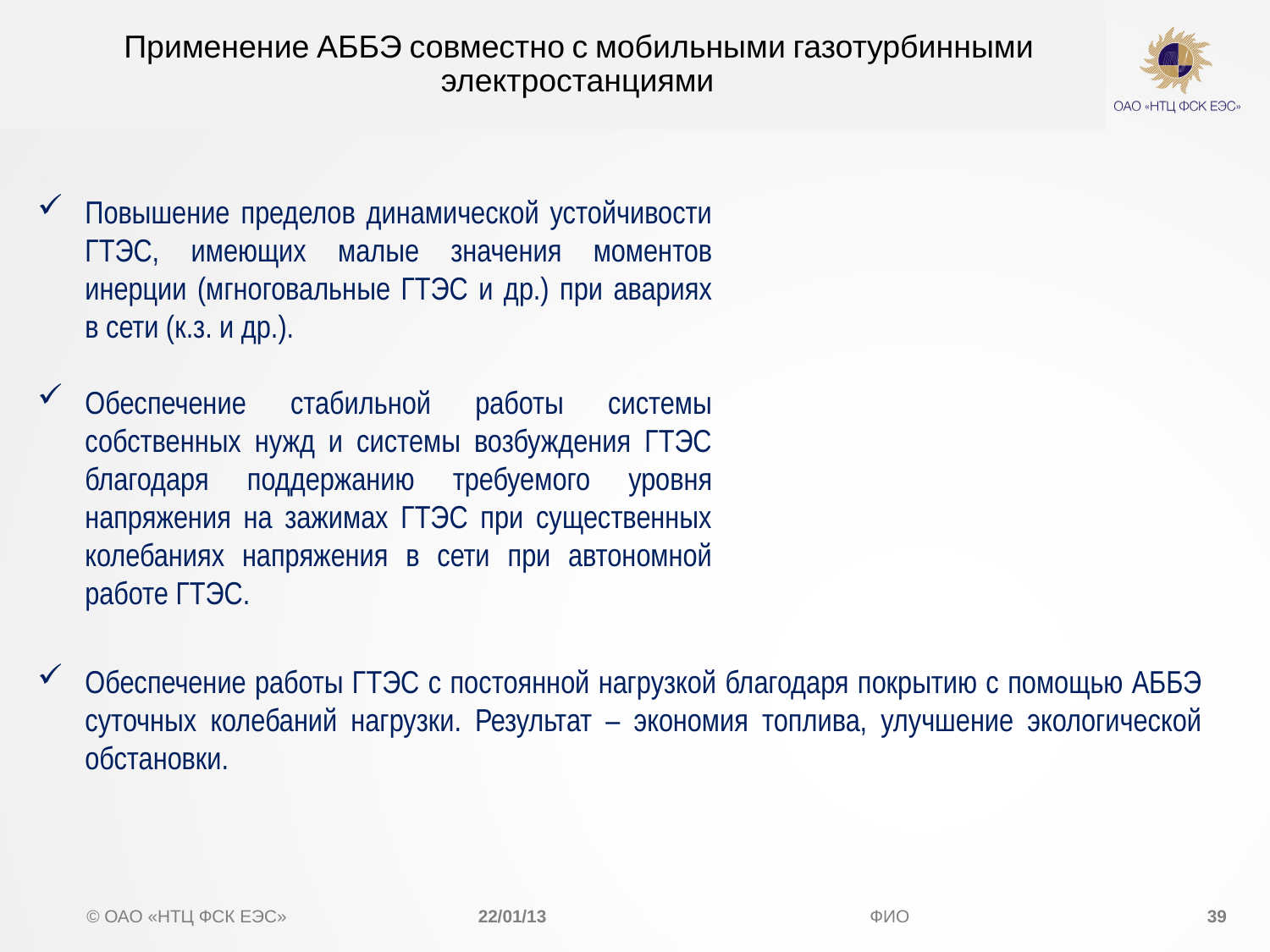

Применение АББЭ совместно с мобильными газотурбинными электростанциями
Повышение пределов динамической устойчивости ГТЭС, имеющих малые значения моментов инерции (мгноговальные ГТЭС и др.) при авариях в сети (к.з. и др.).
Обеспечение стабильной работы системы собственных нужд и системы возбуждения ГТЭС благодаря поддержанию требуемого уровня напряжения на зажимах ГТЭС при существенных колебаниях напряжения в сети при автономной работе ГТЭС.
Обеспечение работы ГТЭС с постоянной нагрузкой благодаря покрытию с помощью АББЭ суточных колебаний нагрузки. Результат – экономия топлива, улучшение экологической обстановки.